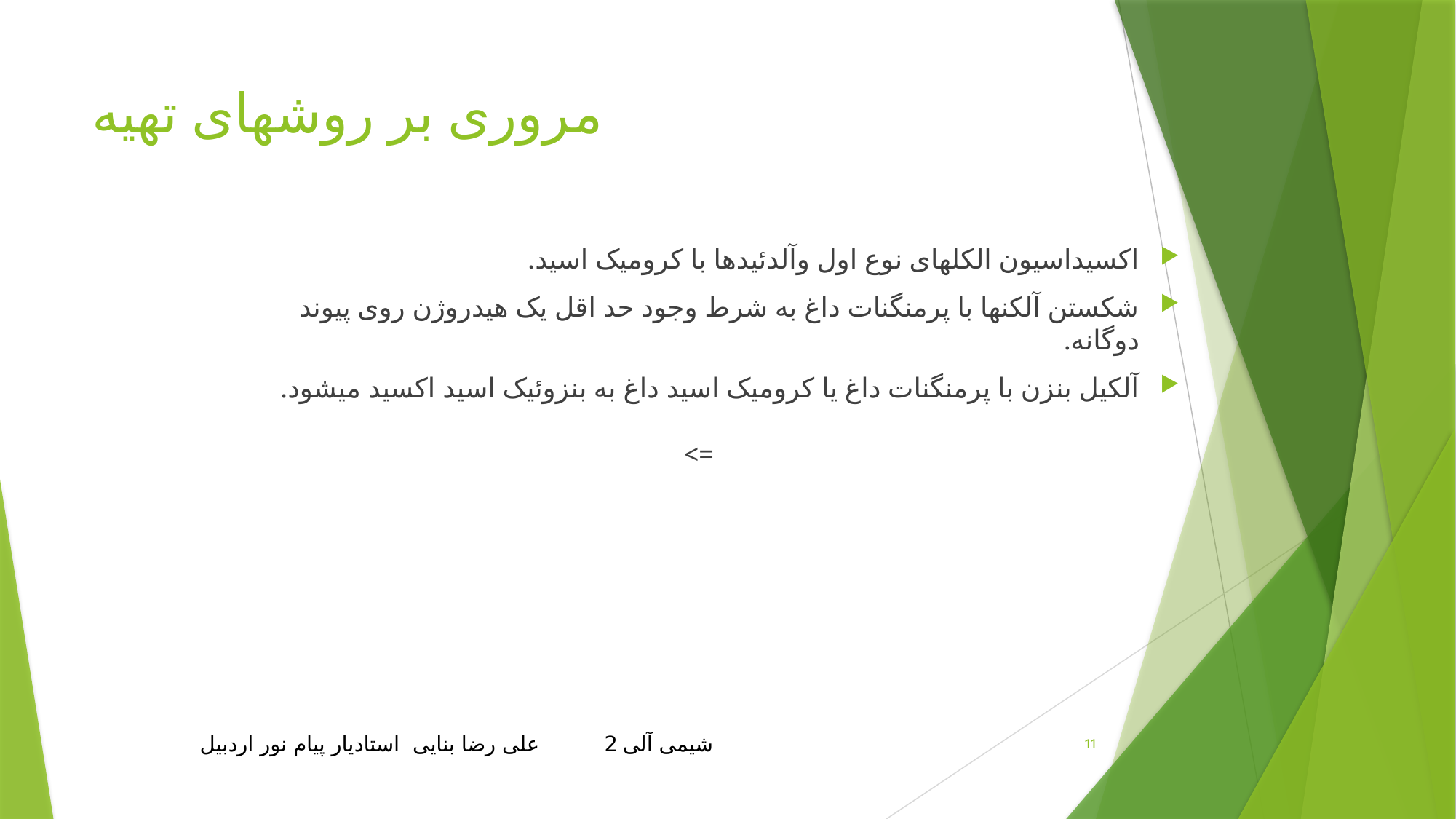

# مروری بر روشهای تهیه
اکسیداسیون الکلهای نوع اول وآلدئیدها با کرومیک اسید.
شکستن آلکنها با پرمنگنات داغ به شرط وجود حد اقل یک هیدروژن روی پیوند دوگانه.
آلکیل بنزن با پرمنگنات داغ یا کرومیک اسید داغ به بنزوئیک اسید اکسید میشود.
                                                            =>
شیمی آلی 2          علی رضا بنایی  استادیار پیام نور اردبیل
11